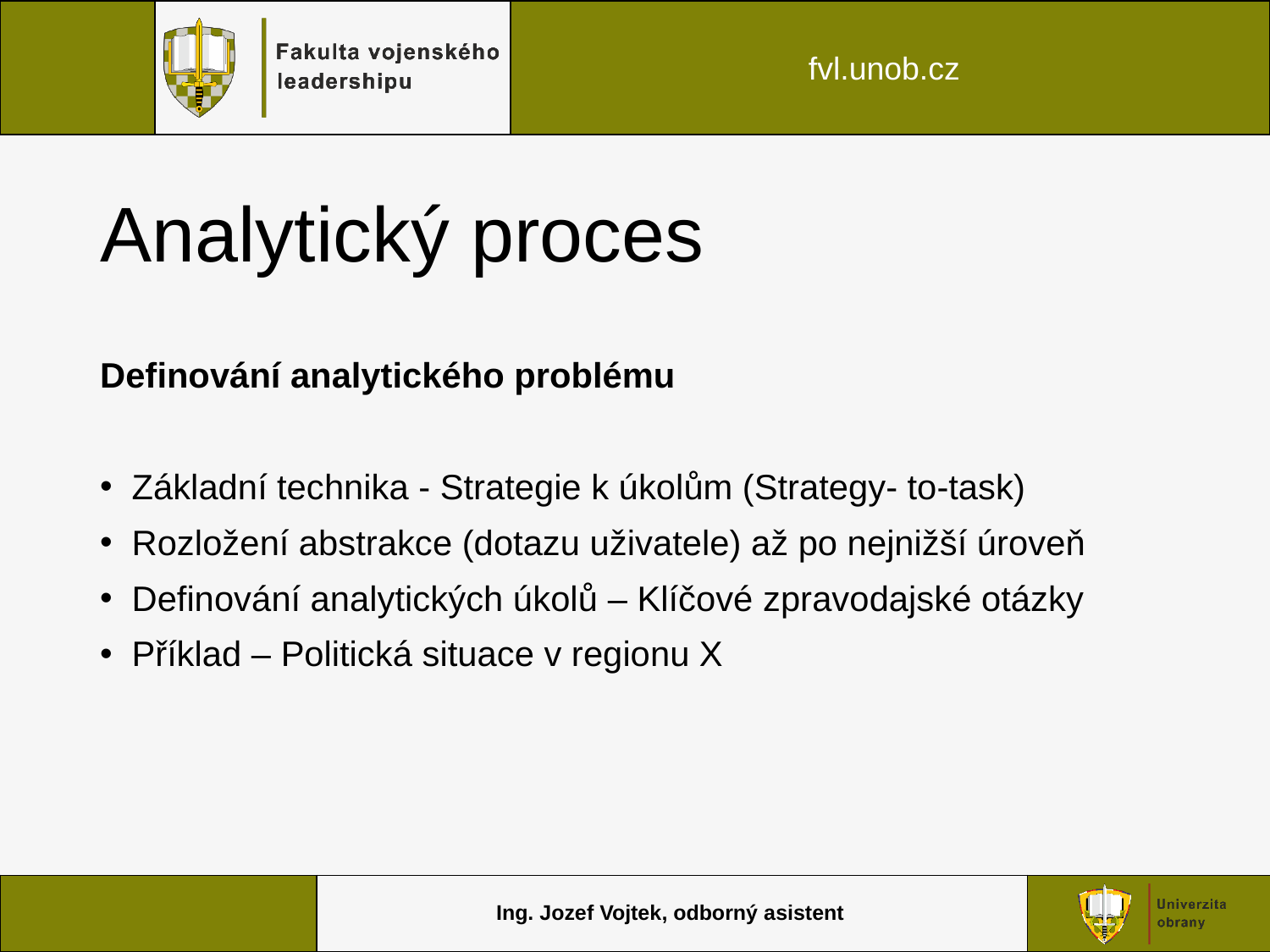

# Analytický proces
Definování analytického problému

Základní technika - Strategie k úkolům (Strategy- to-task)
Rozložení abstrakce (dotazu uživatele) až po nejnižší úroveň
Definování analytických úkolů – Klíčové zpravodajské otázky
Příklad – Politická situace v regionu X
Ing. Jozef Vojtek, odborný asistent